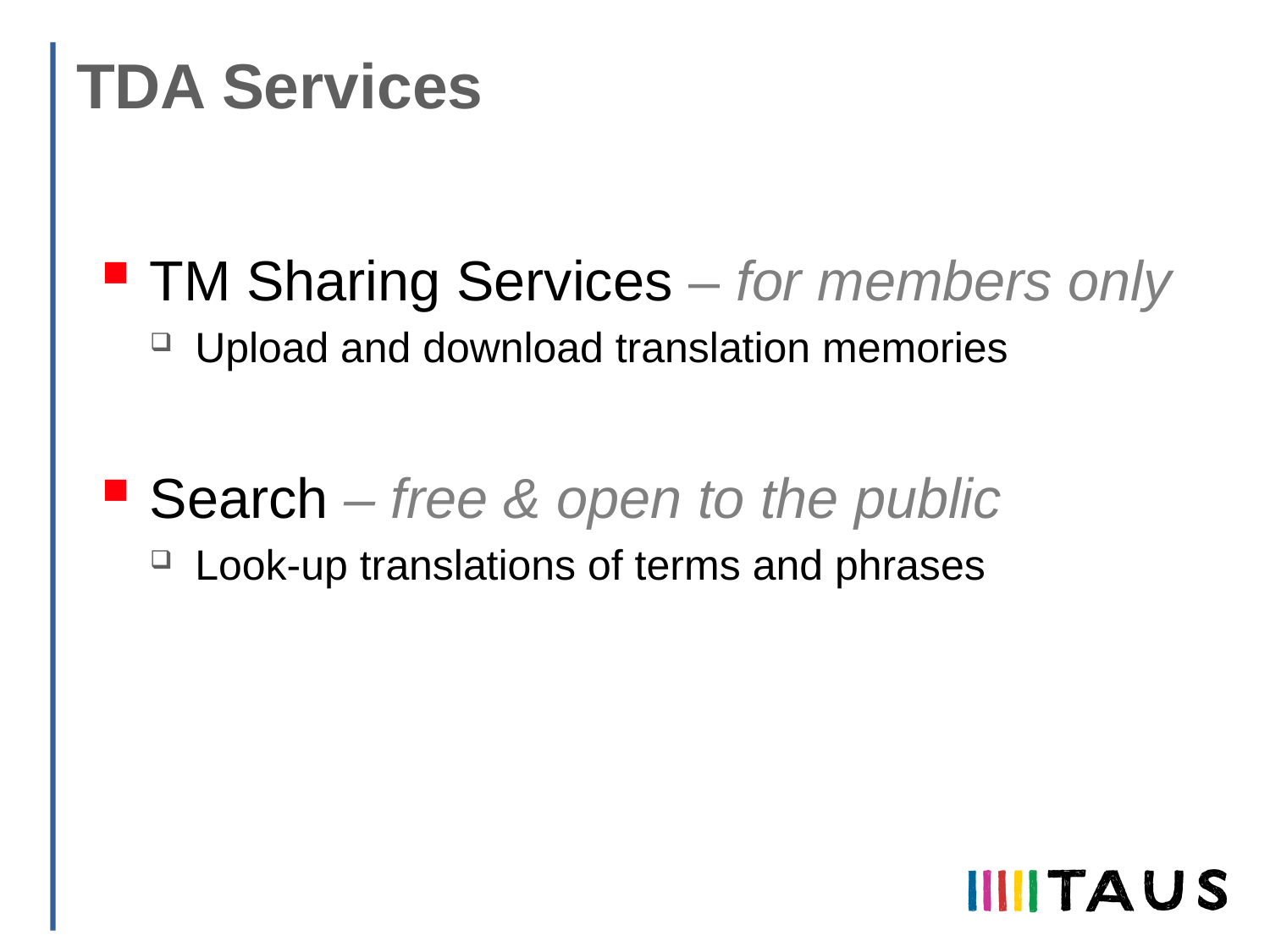

# TDA Services
TM Sharing Services – for members only
Upload and download translation memories

Search – free & open to the public
Look-up translations of terms and phrases